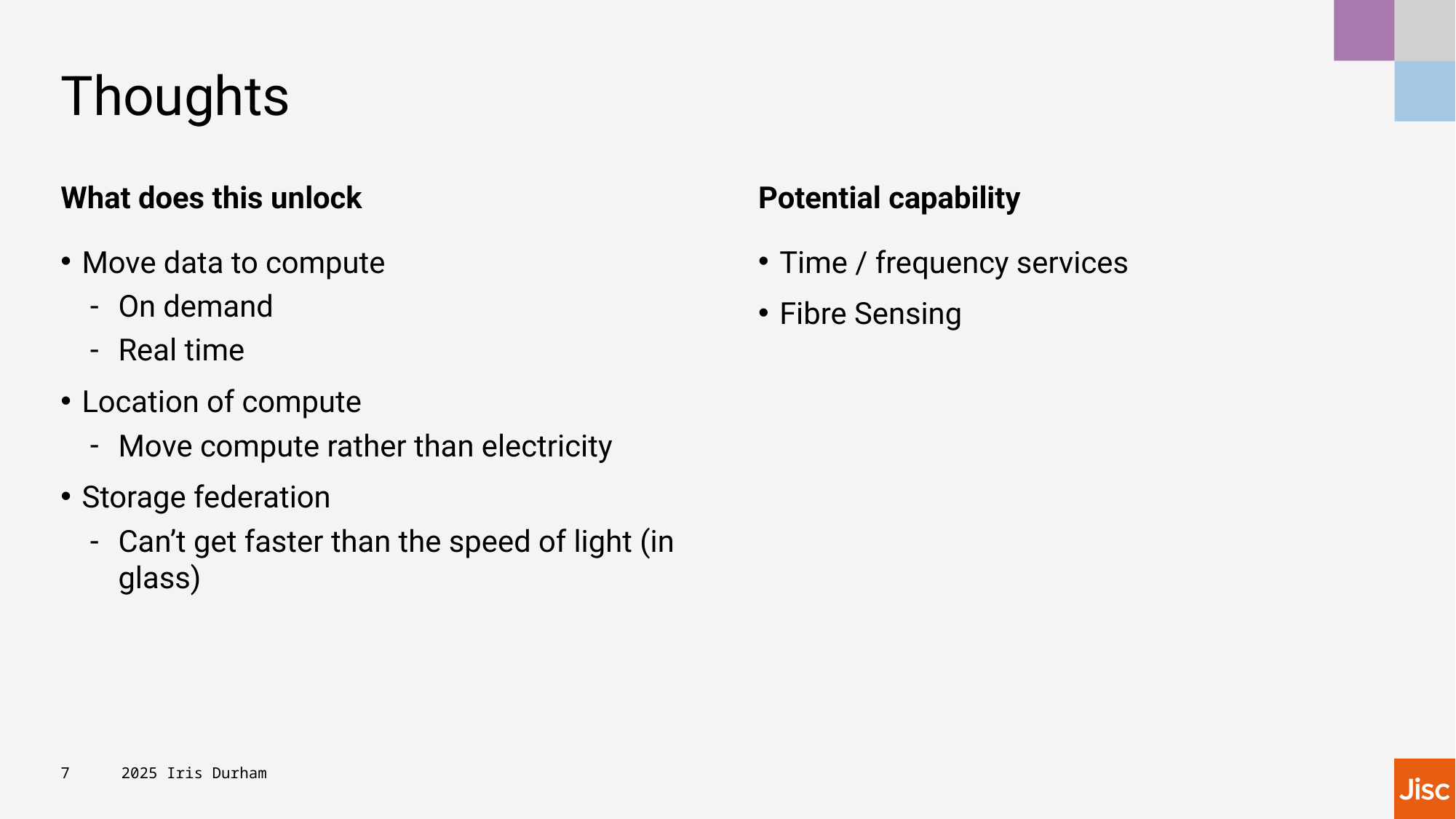

# Thoughts
What does this unlock
Potential capability
Move data to compute
On demand
Real time
Location of compute
Move compute rather than electricity
Storage federation
Can’t get faster than the speed of light (in glass)

Time / frequency services
Fibre Sensing
7
2025 Iris Durham